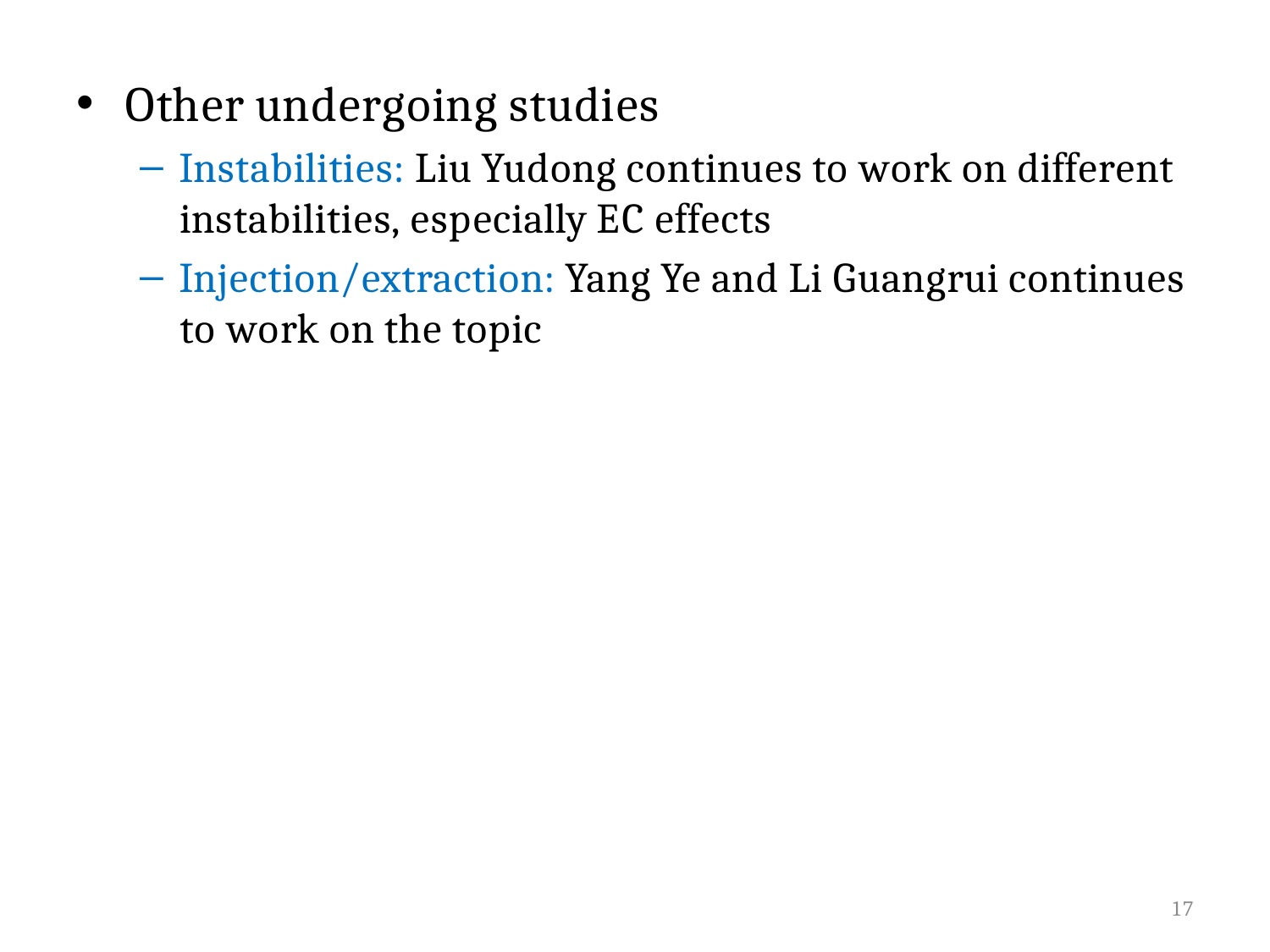

Other undergoing studies
Instabilities: Liu Yudong continues to work on different instabilities, especially EC effects
Injection/extraction: Yang Ye and Li Guangrui continues to work on the topic

17